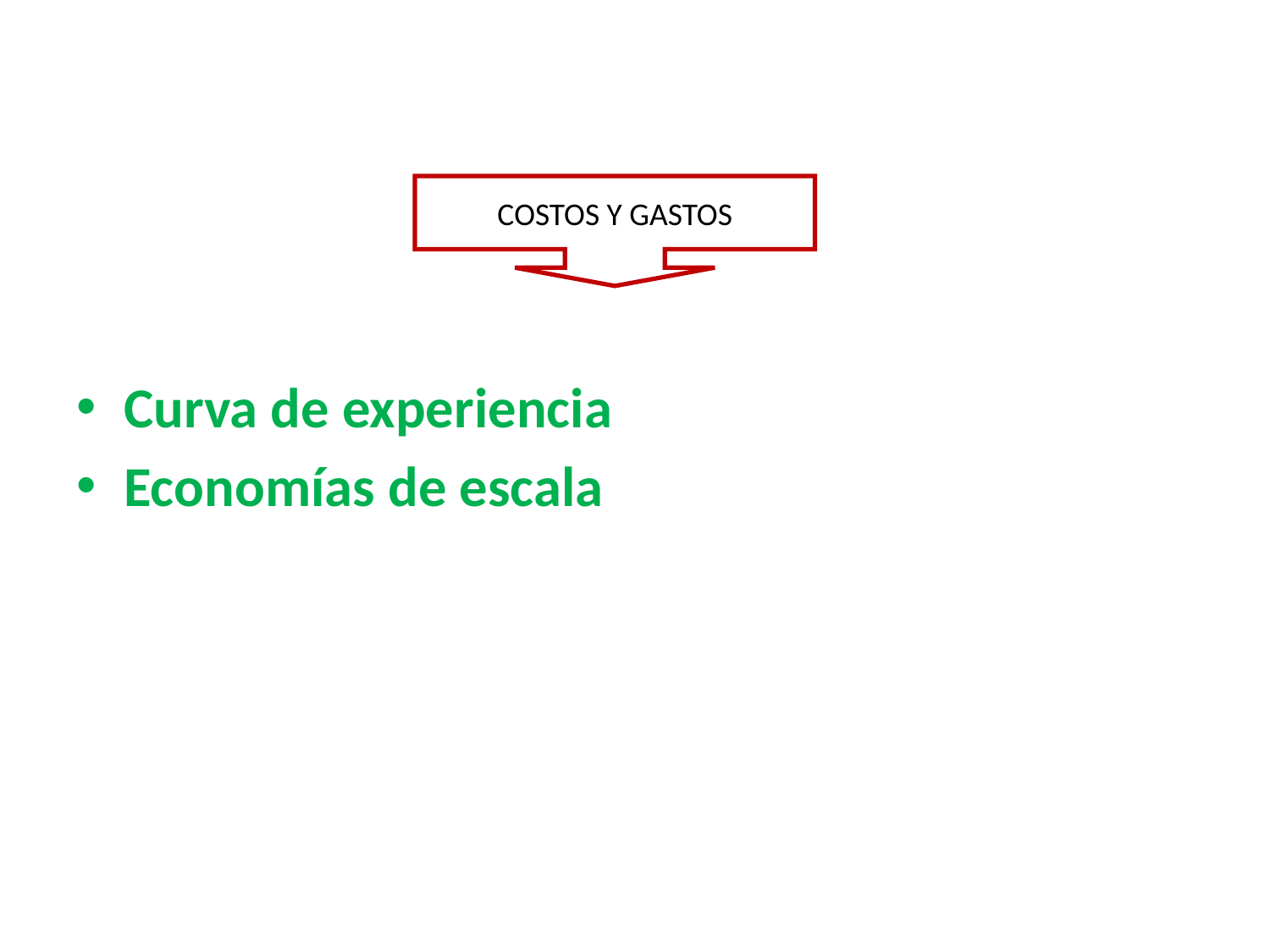

# Mejorar la Rentabilidad sobre ventas
COSTOS Y GASTOS

Curva de experiencia
Economías de escala